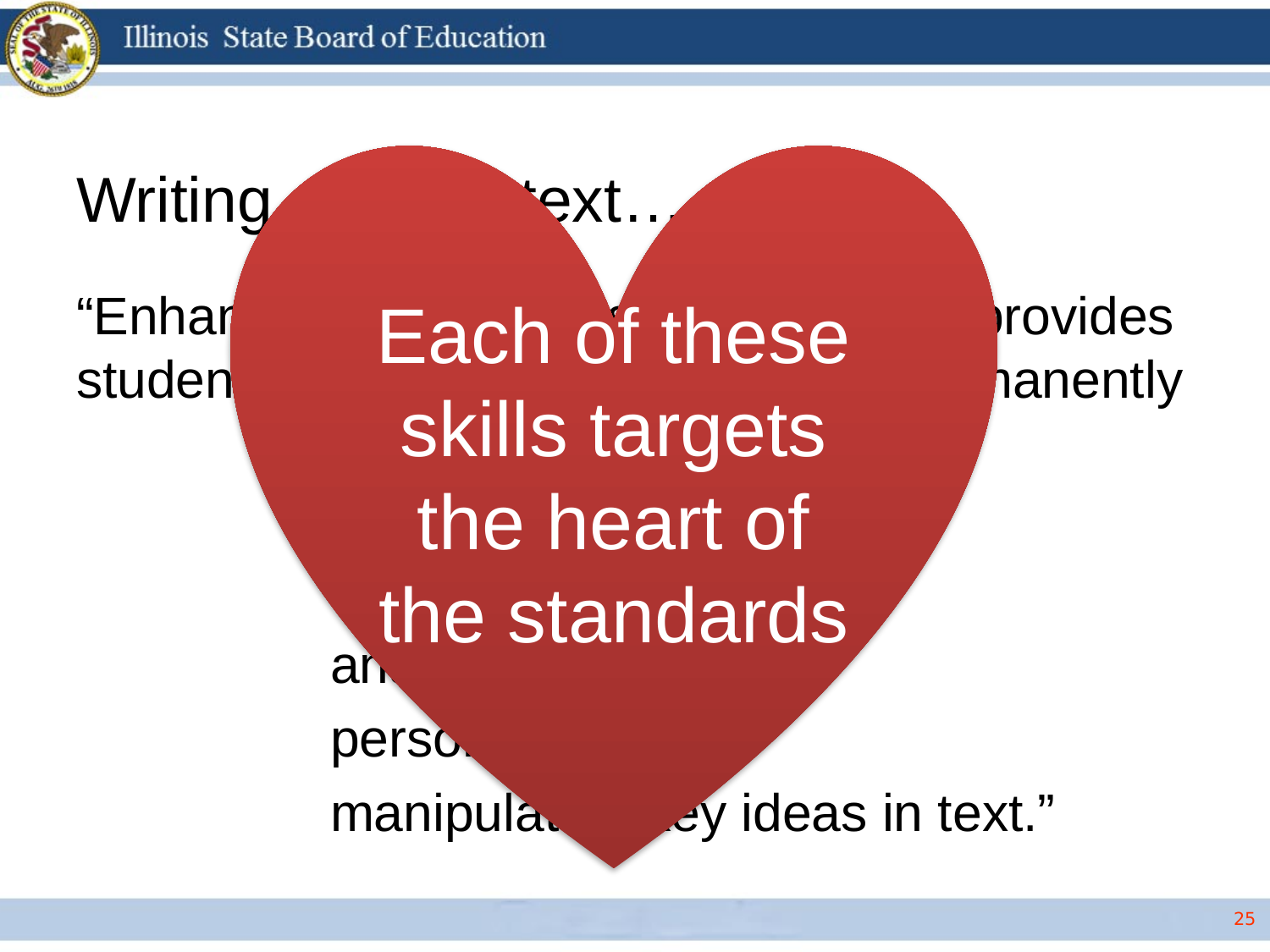

# Writing about a text…
Each of these skills targets the heart of the standards
“Enhances comprehension because it provides students with a tool for visibly and permanently
		recording,
		connecting,
		analyzing,
		personalizing, and
		manipulating key ideas in text.”
25